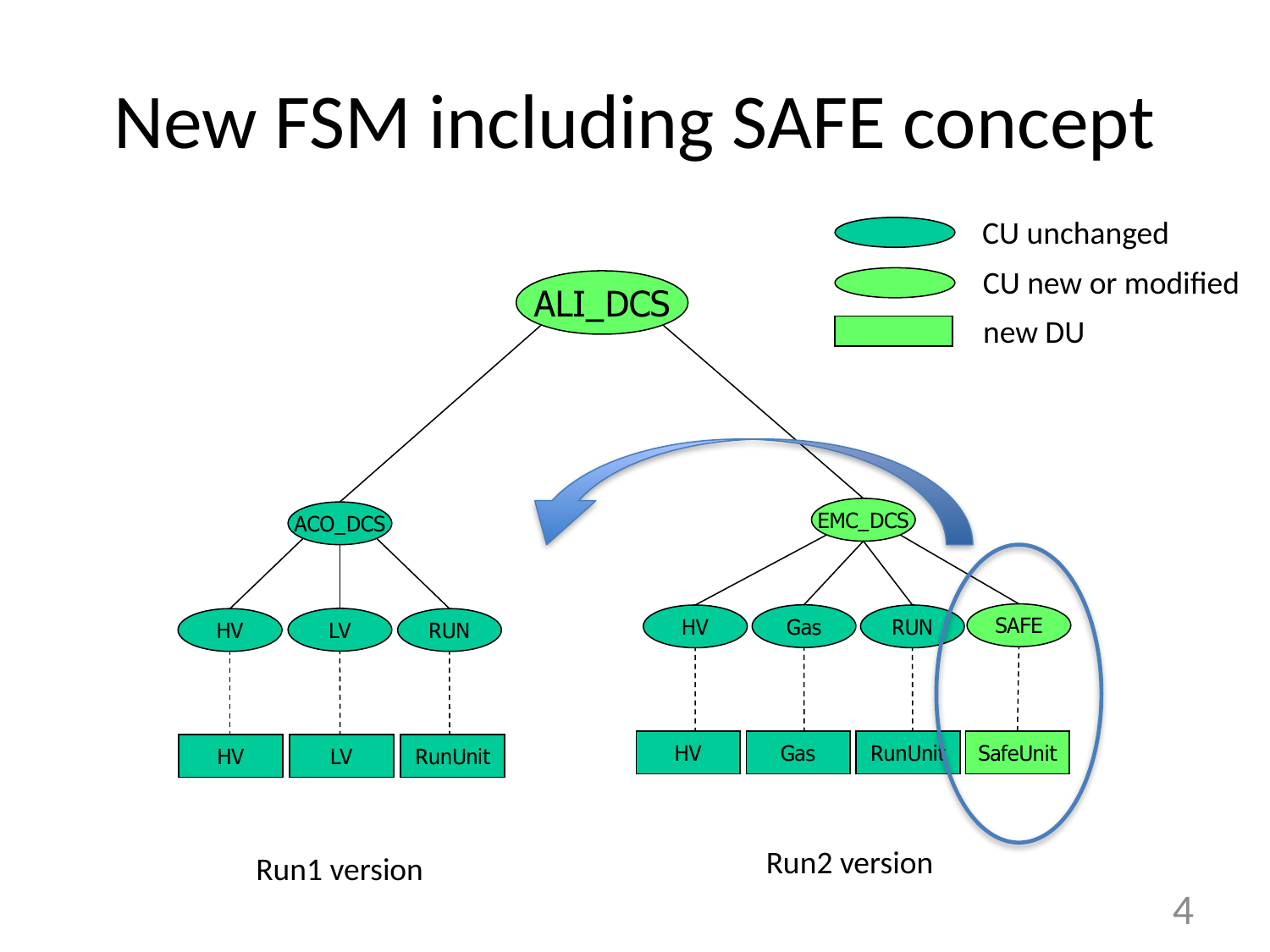

# New FSM including SAFE concept
CU unchanged

CU new or modified

ALI_DCS
new DU

EMC_DCS
ACO_DCS

SAFE
Gas
HV
RUN
LV
HV
RUN
HV
Gas
RunUnit
SafeUnit
HV
LV
RunUnit
Run2 version
Run1 version
4